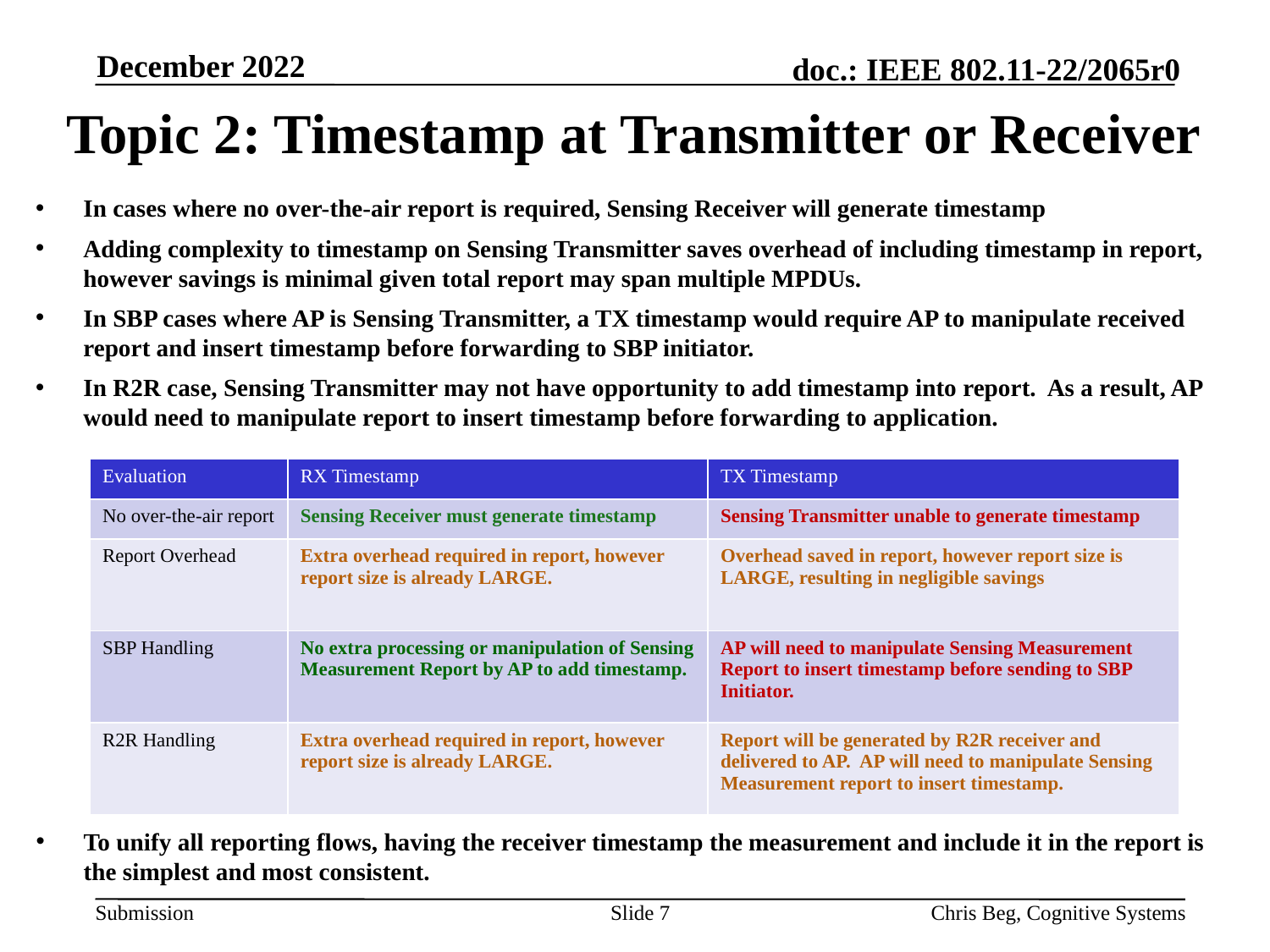

December 2022
Topic 2: Timestamp at Transmitter or Receiver
In cases where no over-the-air report is required, Sensing Receiver will generate timestamp
Adding complexity to timestamp on Sensing Transmitter saves overhead of including timestamp in report, however savings is minimal given total report may span multiple MPDUs.
In SBP cases where AP is Sensing Transmitter, a TX timestamp would require AP to manipulate received report and insert timestamp before forwarding to SBP initiator.
In R2R case, Sensing Transmitter may not have opportunity to add timestamp into report.  As a result, AP would need to manipulate report to insert timestamp before forwarding to application.
| Evaluation | RX Timestamp | TX Timestamp |
| --- | --- | --- |
| No over-the-air report | Sensing Receiver must generate timestamp | Sensing Transmitter unable to generate timestamp |
| Report Overhead | Extra overhead required in report, however report size is already LARGE. | Overhead saved in report, however report size is LARGE, resulting in negligible savings |
| SBP Handling | No extra processing or manipulation of Sensing Measurement Report by AP to add timestamp. | AP will need to manipulate Sensing Measurement Report to insert timestamp before sending to SBP Initiator. |
| R2R Handling | Extra overhead required in report, however report size is already LARGE. | Report will be generated by R2R receiver and delivered to AP. AP will need to manipulate Sensing Measurement report to insert timestamp. |
To unify all reporting flows, having the receiver timestamp the measurement and include it in the report is the simplest and most consistent.
Slide 7
Chris Beg, Cognitive Systems